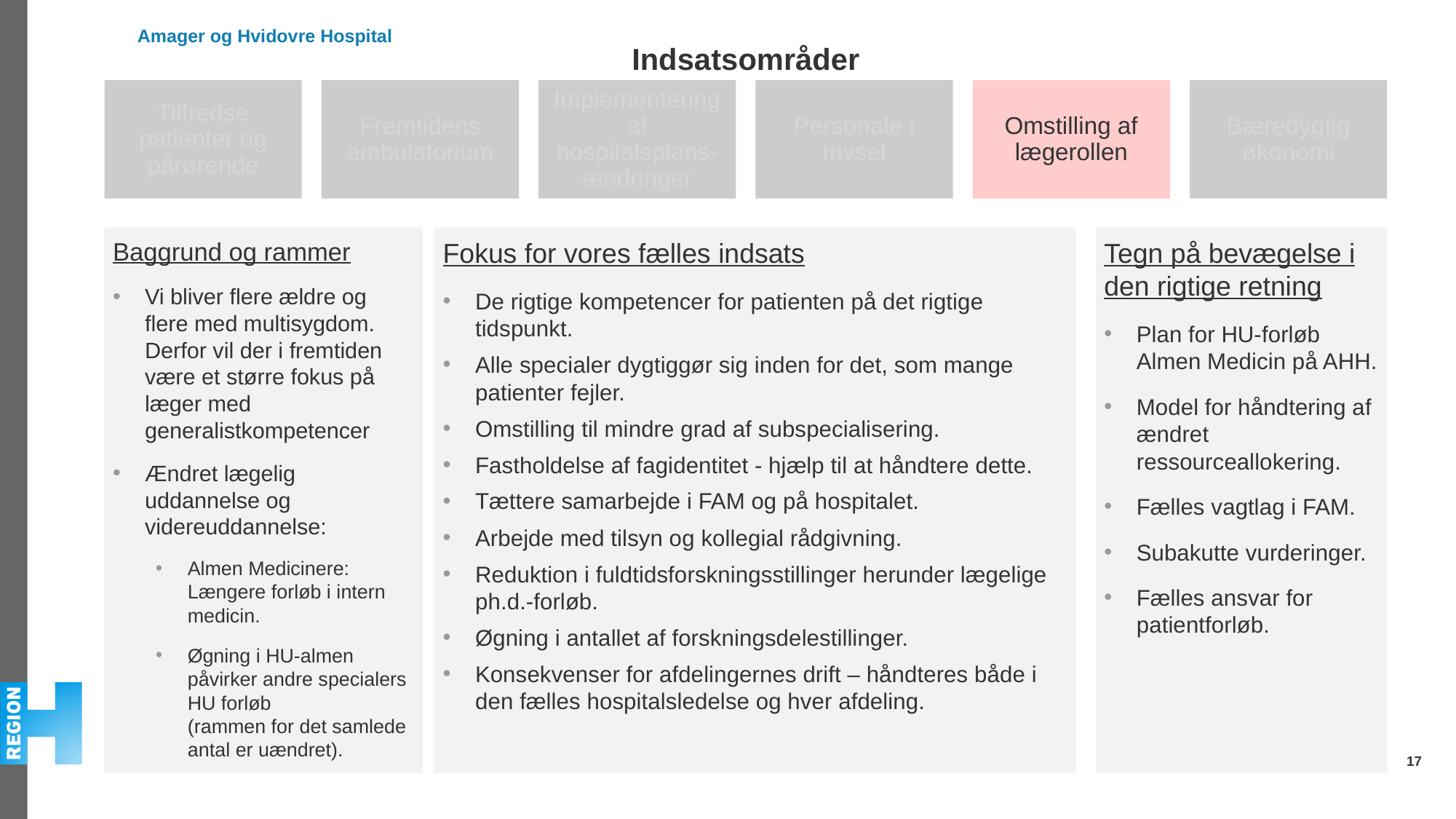

Indsatsområder
Tilfredse patienter og pårørende
Fremtidens ambulatorium
Implementering af hospitalsplans-ændringer
Personale i trivsel
Omstilling af lægerollen
Bæredygtig økonomi
Baggrund og rammer
Vi bliver flere ældre og flere med multisygdom. Derfor vil der i fremtiden være et større fokus på læger med generalistkompetencer
Ændret lægelig uddannelse og videreuddannelse:
Almen Medicinere: Længere forløb i intern medicin.
Øgning i HU-almen påvirker andre specialers HU forløb
(rammen for det samlede antal er uændret).
Tegn på bevægelse i den rigtige retning
Plan for HU-forløb Almen Medicin på AHH.
Model for håndtering af ændret ressourceallokering.
Fælles vagtlag i FAM.
Subakutte vurderinger.
Fælles ansvar for patientforløb.
Fokus for vores fælles indsats
De rigtige kompetencer for patienten på det rigtige tidspunkt.
Alle specialer dygtiggør sig inden for det, som mange patienter fejler.
Omstilling til mindre grad af subspecialisering.
Fastholdelse af fagidentitet - hjælp til at håndtere dette.
Tættere samarbejde i FAM og på hospitalet.
Arbejde med tilsyn og kollegial rådgivning.
Reduktion i fuldtidsforskningsstillinger herunder lægelige ph.d.-forløb.
Øgning i antallet af forskningsdelestillinger.
Konsekvenser for afdelingernes drift – håndteres både i den fælles hospitalsledelse og hver afdeling.

17